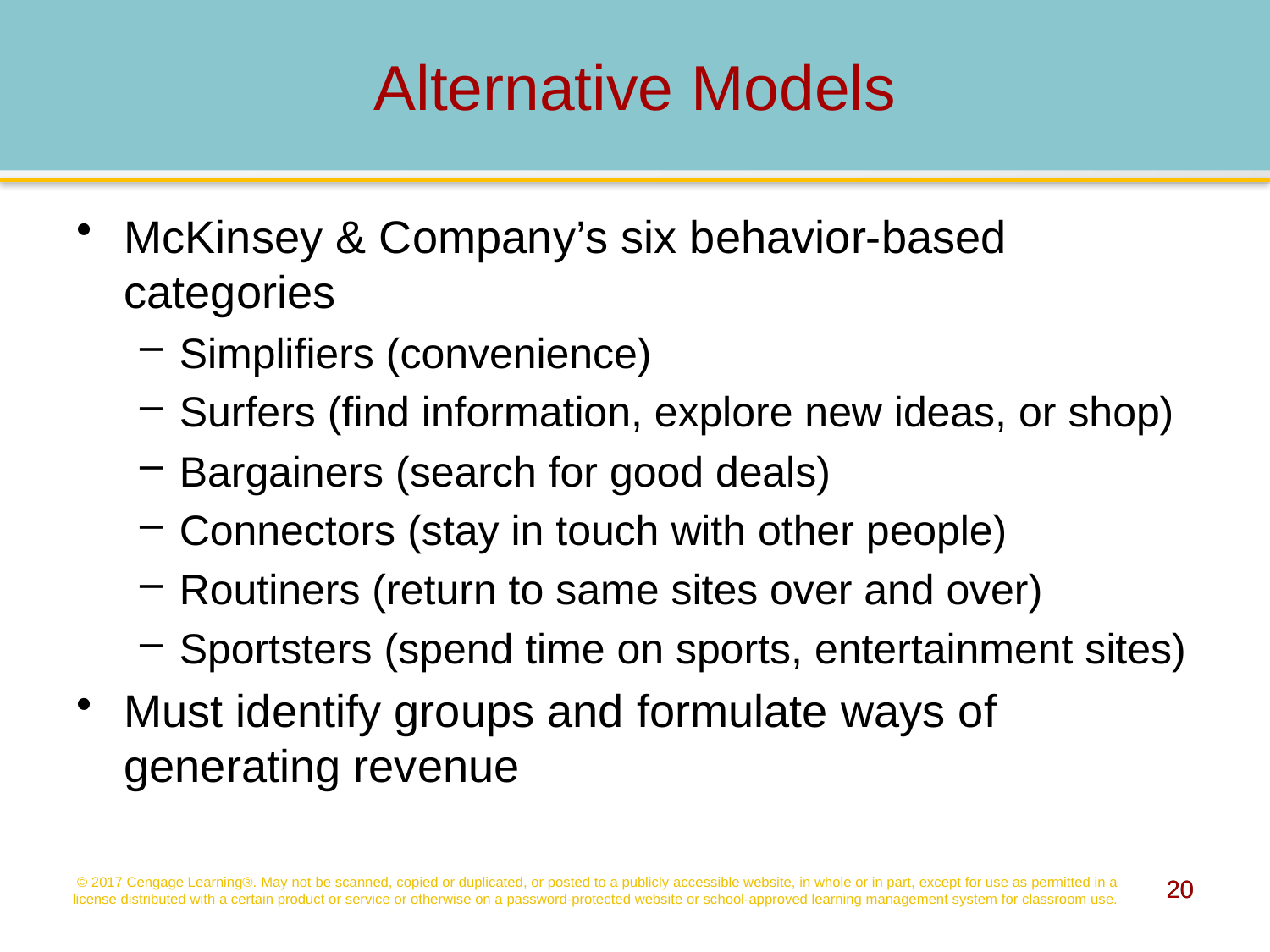

# Alternative Models
McKinsey & Company’s six behavior-based categories
Simplifiers (convenience)
Surfers (find information, explore new ideas, or shop)
Bargainers (search for good deals)
Connectors (stay in touch with other people)
Routiners (return to same sites over and over)
Sportsters (spend time on sports, entertainment sites)
Must identify groups and formulate ways of generating revenue
© 2017 Cengage Learning®. May not be scanned, copied or duplicated, or posted to a publicly accessible website, in whole or in part, except for use as permitted in a license distributed with a certain product or service or otherwise on a password-protected website or school-approved learning management system for classroom use.
20
20